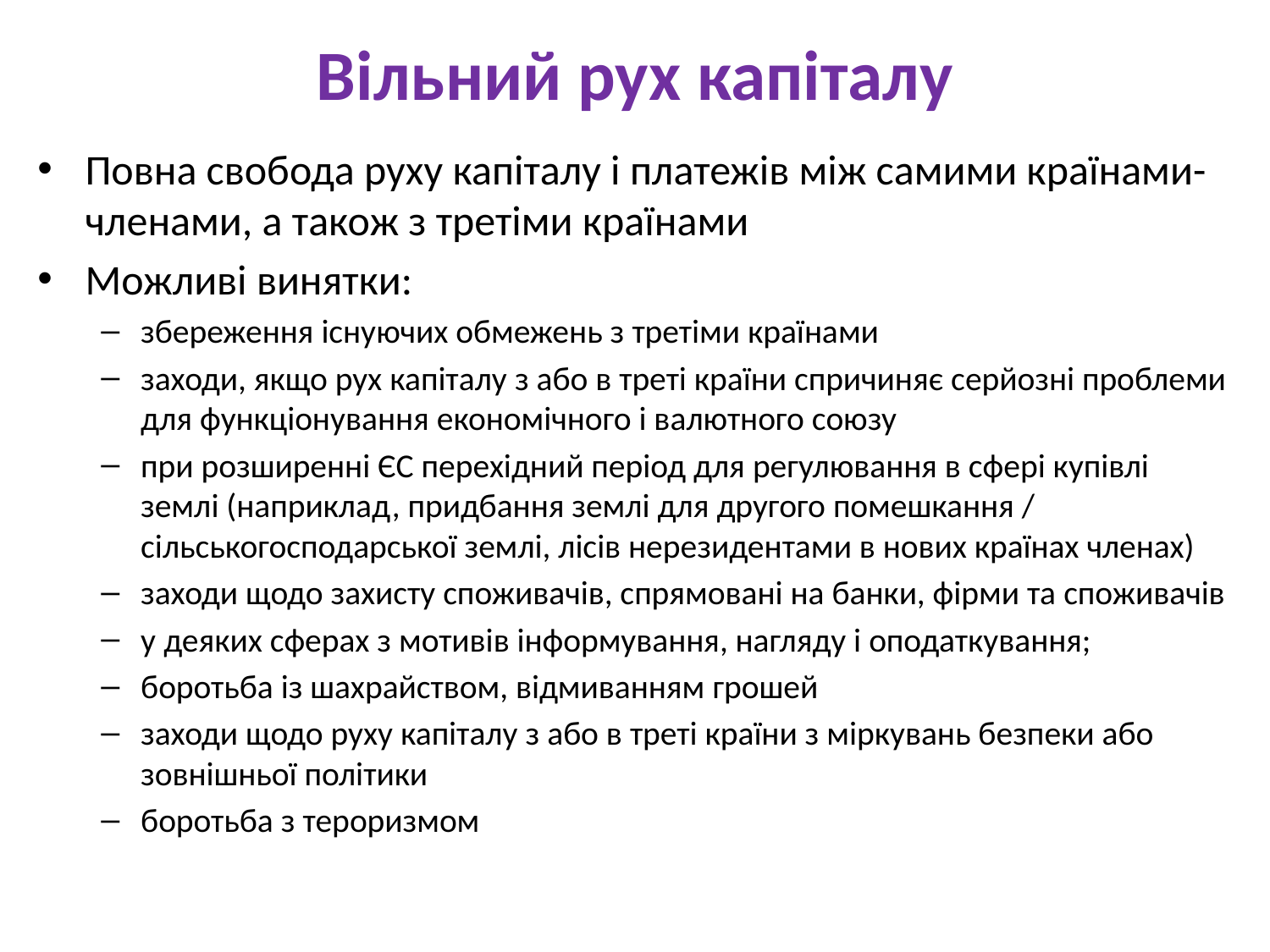

# Вільний рух капіталу
Повна свобода руху капіталу і платежів між самими країнами-членами, а також з третіми країнами
Можливі винятки:
збереження існуючих обмежень з третіми країнами
заходи, якщо рух капіталу з або в треті країни спричиняє серйозні проблеми для функціонування економічного і валютного союзу
при розширенні ЄС перехідний період для регулювання в сфері купівлі землі (наприклад, придбання землі для другого помешкання / сільськогосподарської землі, лісів нерезидентами в нових країнах членах)
заходи щодо захисту споживачів, спрямовані на банки, фірми та споживачів
у деяких сферах з мотивів інформування, нагляду і оподаткування;
боротьба із шахрайством, відмиванням грошей
заходи щодо руху капіталу з або в треті країни з міркувань безпеки або зовнішньої політики
боротьба з тероризмом